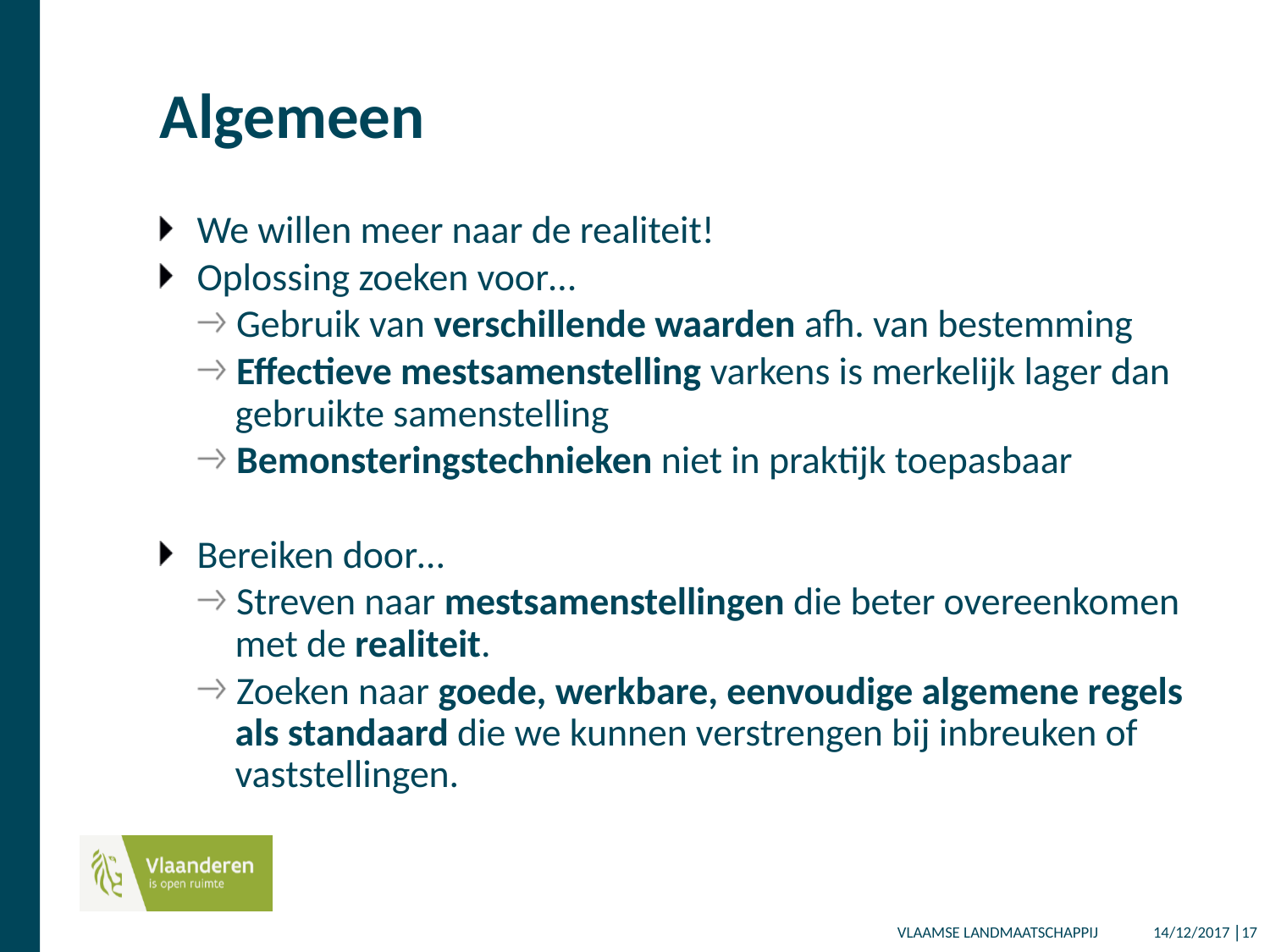

# Algemeen
We willen meer naar de realiteit!
Oplossing zoeken voor…
Gebruik van verschillende waarden afh. van bestemming
Effectieve mestsamenstelling varkens is merkelijk lager dan gebruikte samenstelling
Bemonsteringstechnieken niet in praktijk toepasbaar

Bereiken door…
Streven naar mestsamenstellingen die beter overeenkomen met de realiteit.
Zoeken naar goede, werkbare, eenvoudige algemene regels als standaard die we kunnen verstrengen bij inbreuken of vaststellingen.

14/12/2017 │17
VLAAMSE LANDMAATSCHAPPIJ